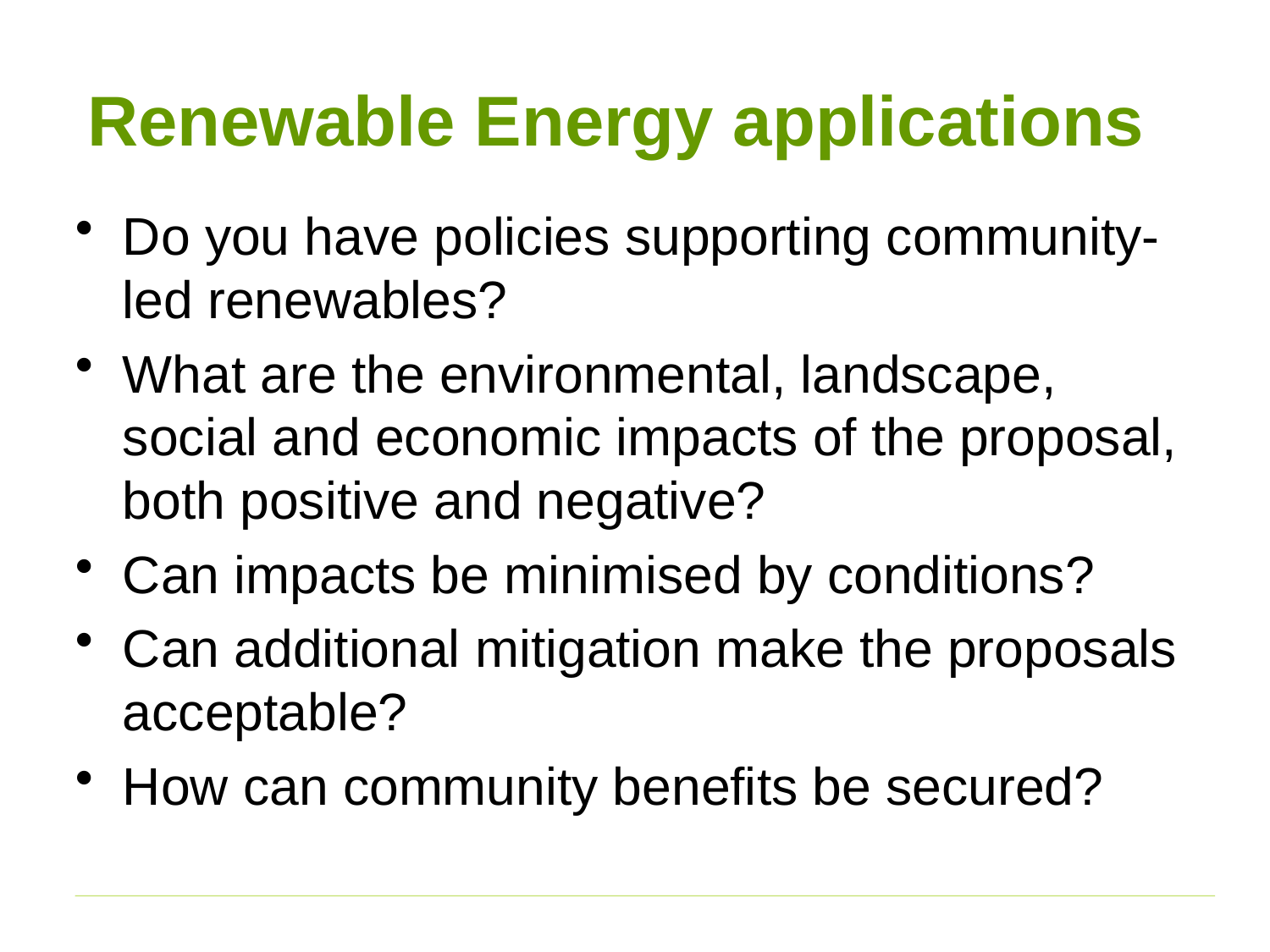

# Renewable Energy applications
Do you have policies supporting community-led renewables?
What are the environmental, landscape, social and economic impacts of the proposal, both positive and negative?
Can impacts be minimised by conditions?
Can additional mitigation make the proposals acceptable?
How can community benefits be secured?